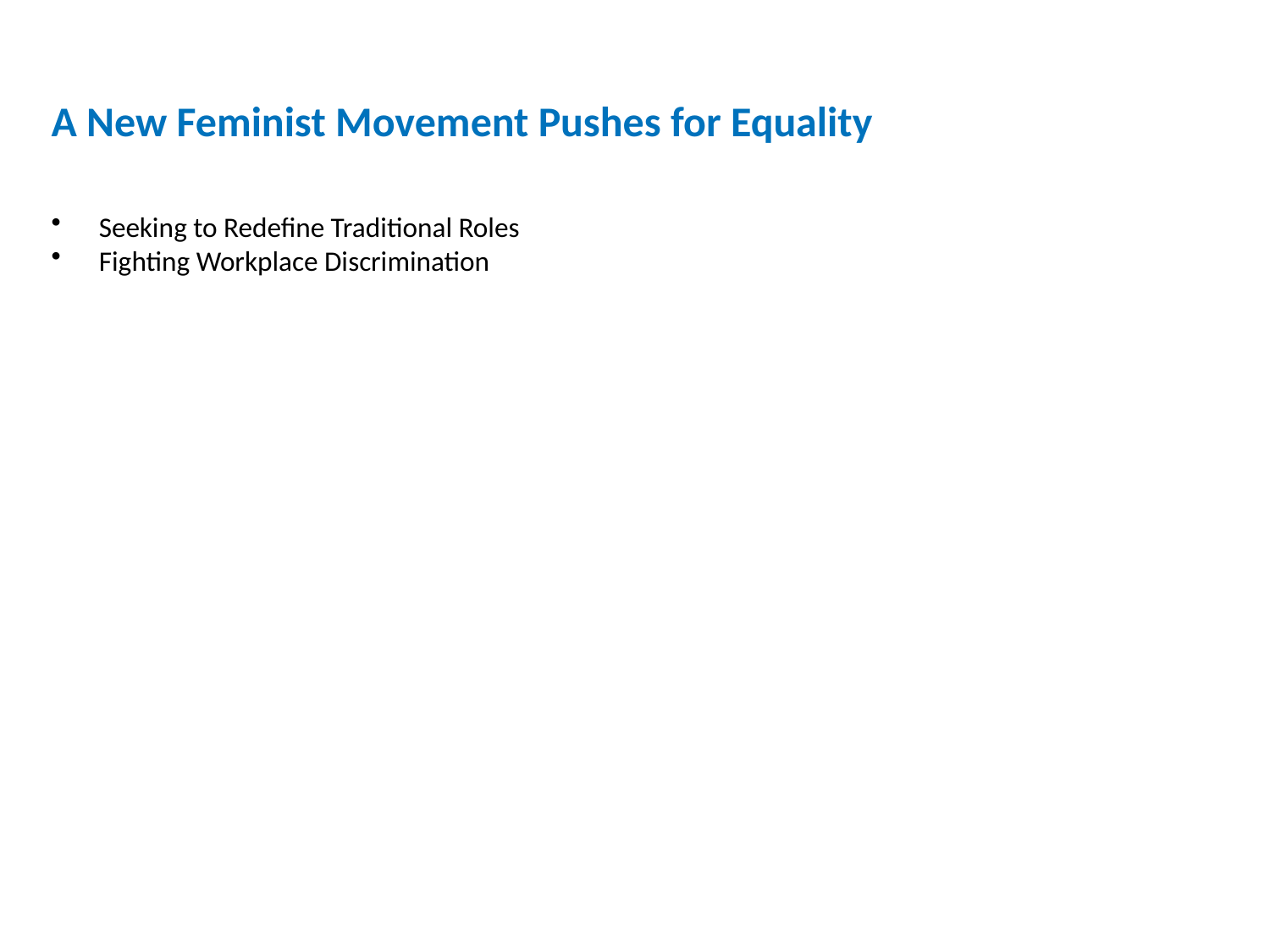

A New Feminist Movement Pushes for Equality
Seeking to Redefine Traditional Roles
Fighting Workplace Discrimination